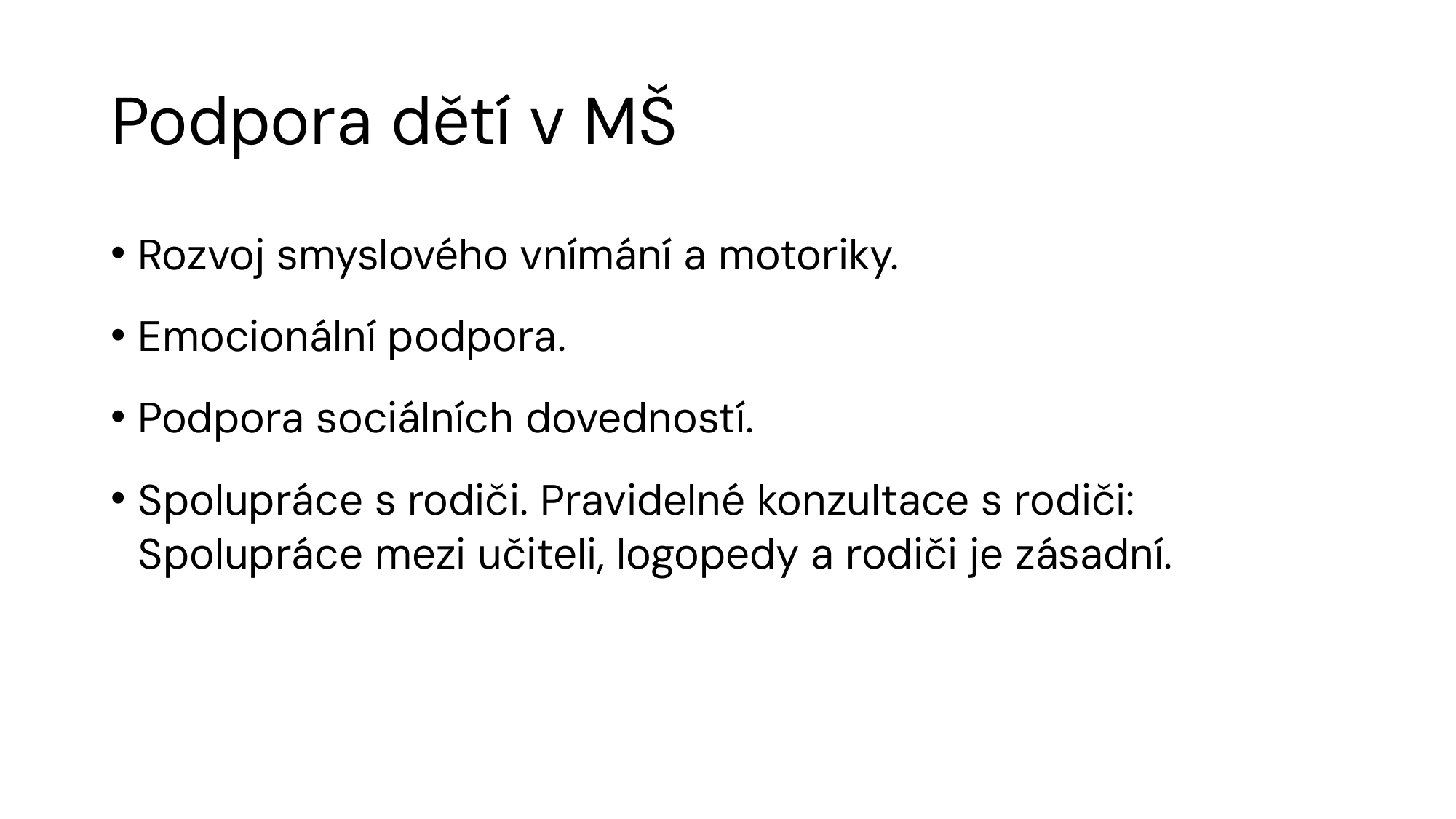

# Podpora dětí v MŠ
Rozvoj smyslového vnímání a motoriky.
Emocionální podpora.
Podpora sociálních dovedností.
Spolupráce s rodiči. Pravidelné konzultace s rodiči: Spolupráce mezi učiteli, logopedy a rodiči je zásadní.